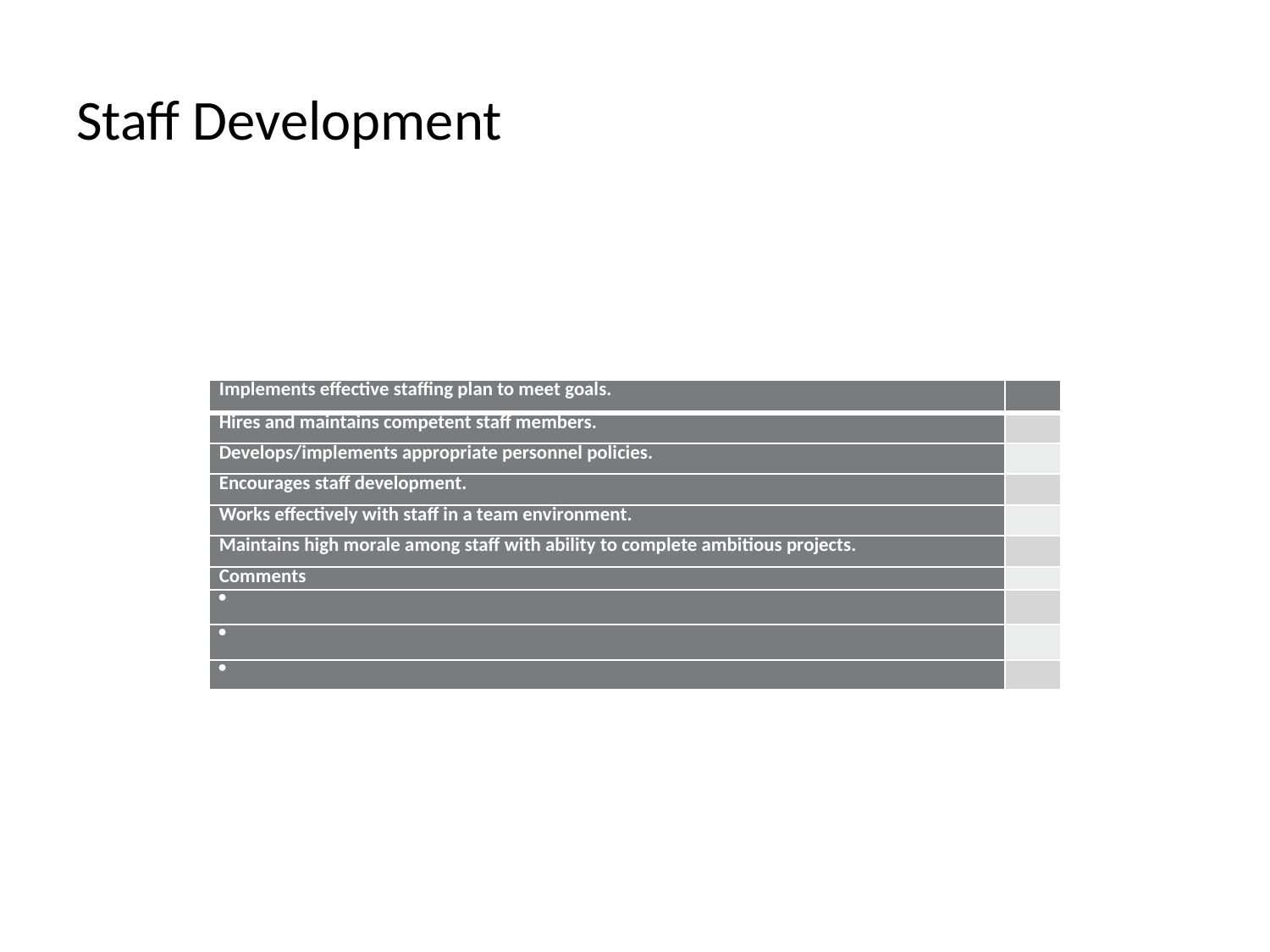

# Staff Development
| Implements effective staffing plan to meet goals. |  |
| --- | --- |
| Hires and maintains competent staff members. |  |
| Develops/implements appropriate personnel policies. |  |
| Encourages staff development. |  |
| Works effectively with staff in a team environment. |  |
| Maintains high morale among staff with ability to complete ambitious projects. |  |
| Comments |  |
|  |  |
|  |  |
|  |  |